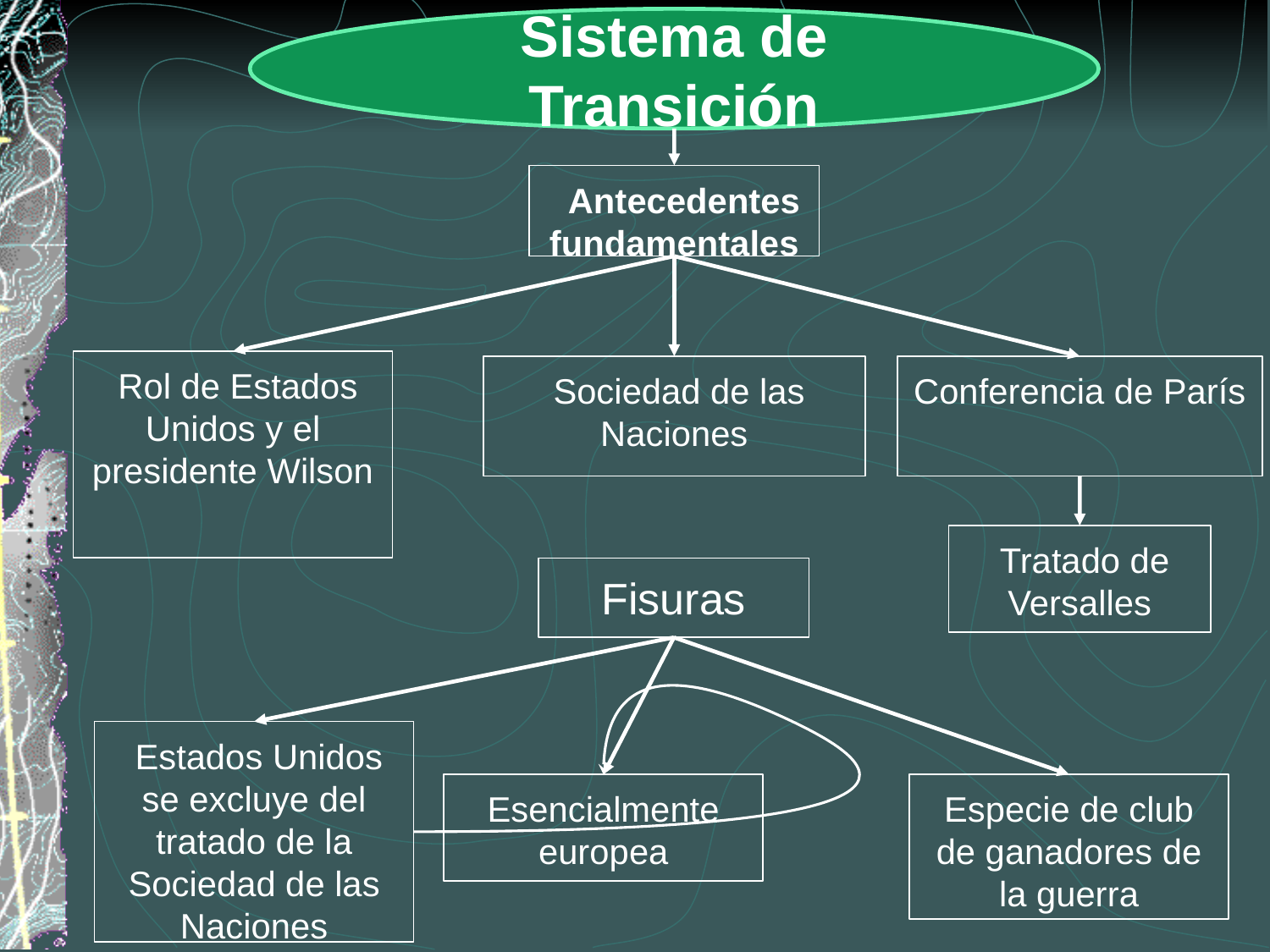

Sistema de Transición

  Antecedentes fundamentales
 Rol de Estados Unidos y el presidente Wilson
Conferencia de París

 Sociedad de las Naciones
 Tratado de Versalles
Fisuras

 Estados Unidos se excluye del tratado de la Sociedad de las Naciones
Esencialmente europea
Especie de club de ganadores de la guerra